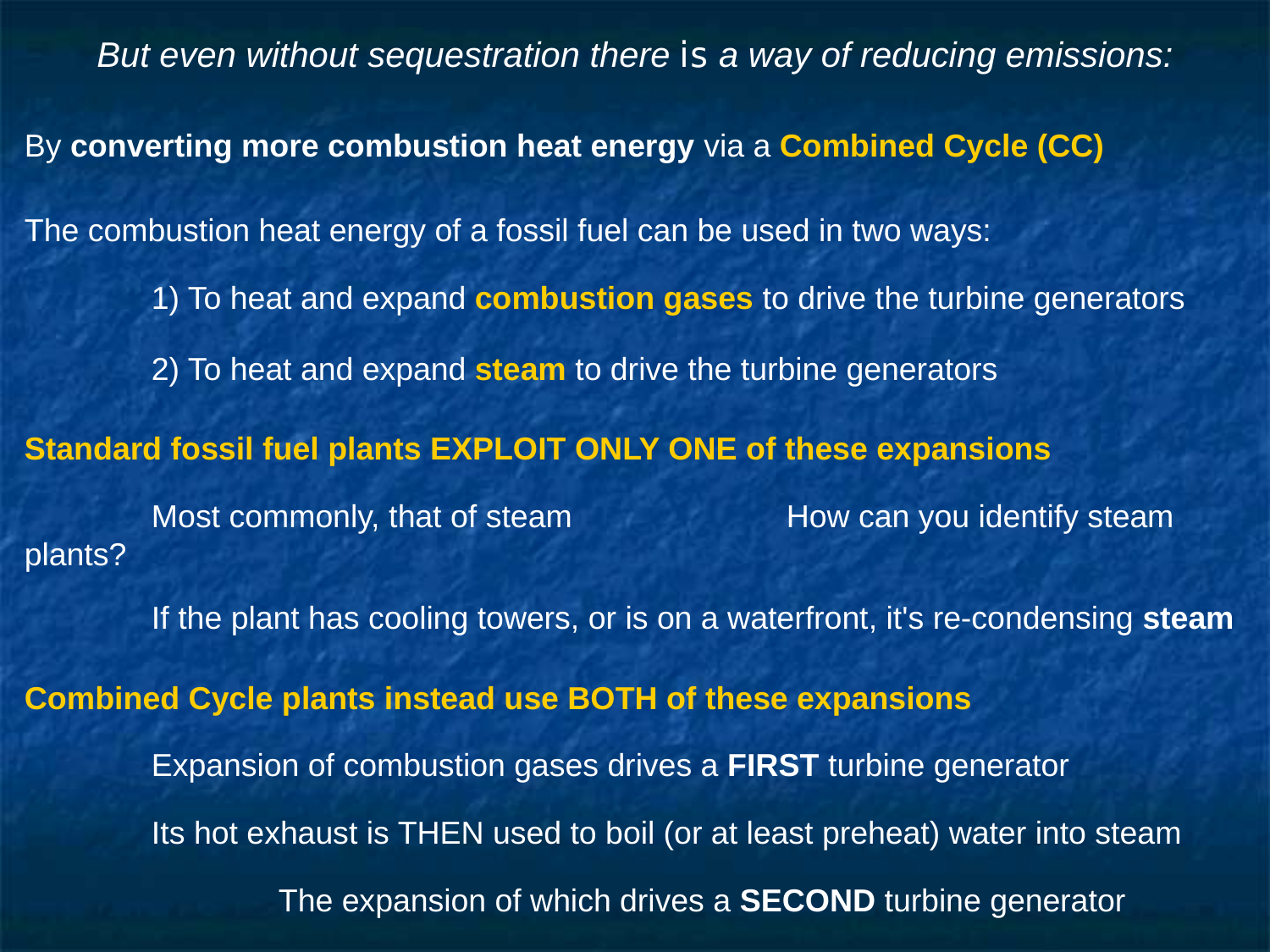

# But even without sequestration there is a way of reducing emissions:
By converting more combustion heat energy via a Combined Cycle (CC)

The combustion heat energy of a fossil fuel can be used in two ways:

	1) To heat and expand combustion gases to drive the turbine generators

	2) To heat and expand steam to drive the turbine generators

Standard fossil fuel plants EXPLOIT ONLY ONE of these expansions

	Most commonly, that of steam		How can you identify steam plants?

	If the plant has cooling towers, or is on a waterfront, it's re-condensing steam

Combined Cycle plants instead use BOTH of these expansions

	Expansion of combustion gases drives a FIRST turbine generator

	Its hot exhaust is THEN used to boil (or at least preheat) water into steam

		The expansion of which drives a SECOND turbine generator